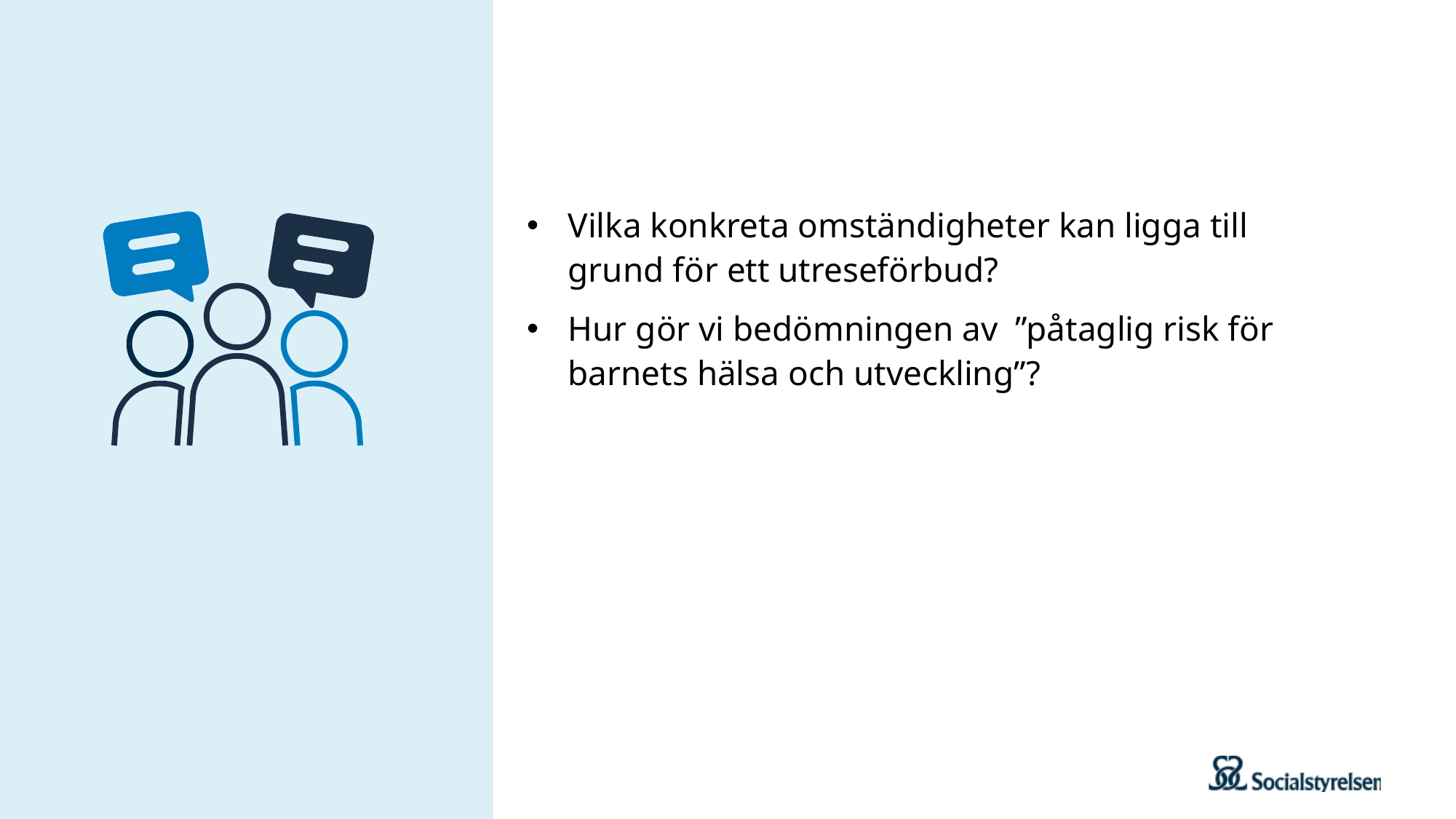

Vilka konkreta omständigheter kan ligga till grund för ett utreseförbud?
Hur gör vi bedömningen av  ”påtaglig risk för barnets hälsa och utveckling”?